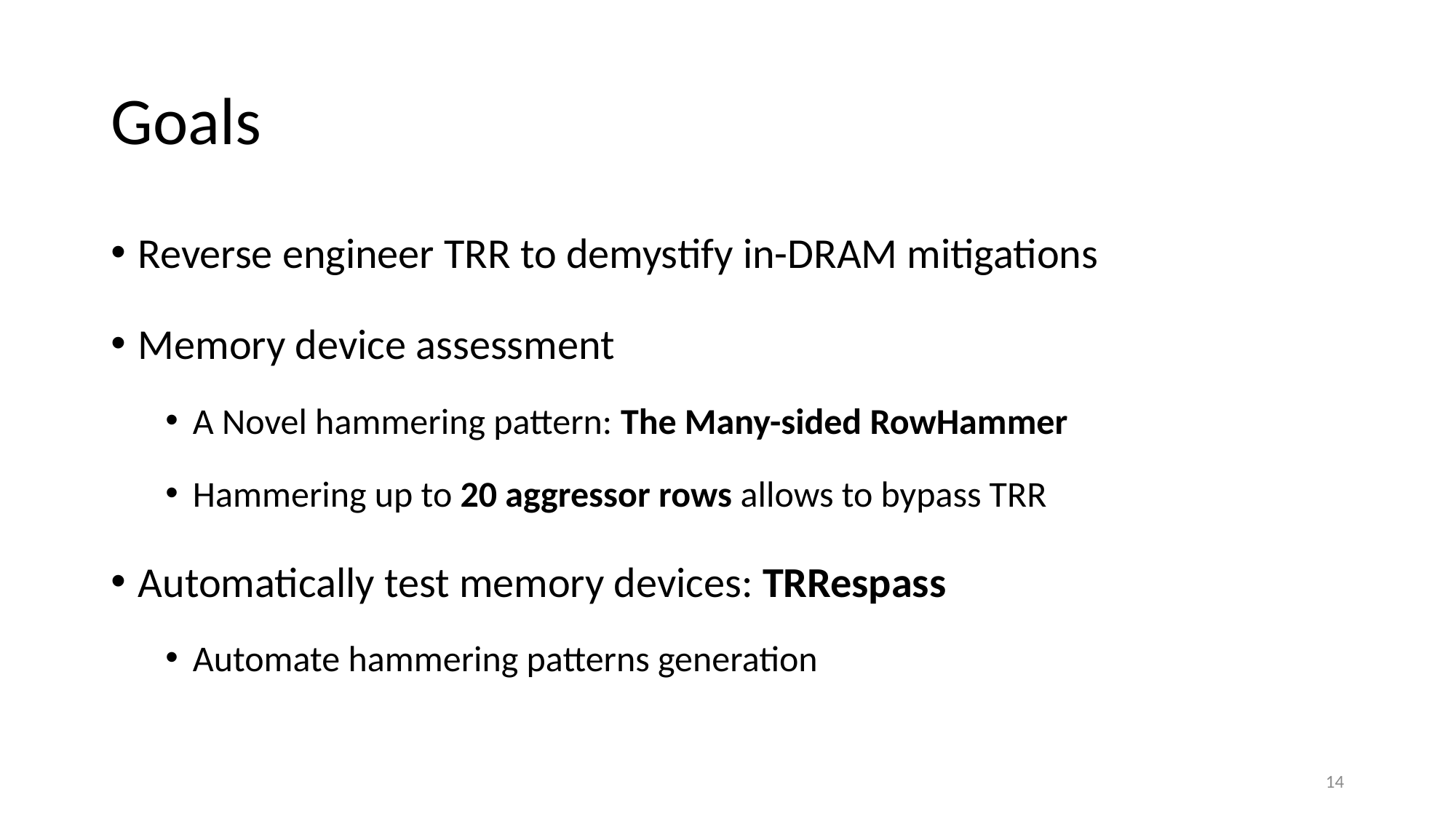

# Goals
Reverse engineer TRR to demystify in-DRAM mitigations
Memory device assessment
A Novel hammering pattern: The Many-sided RowHammer
Hammering up to 20 aggressor rows allows to bypass TRR
Automatically test memory devices: TRRespass
Automate hammering patterns generation

14